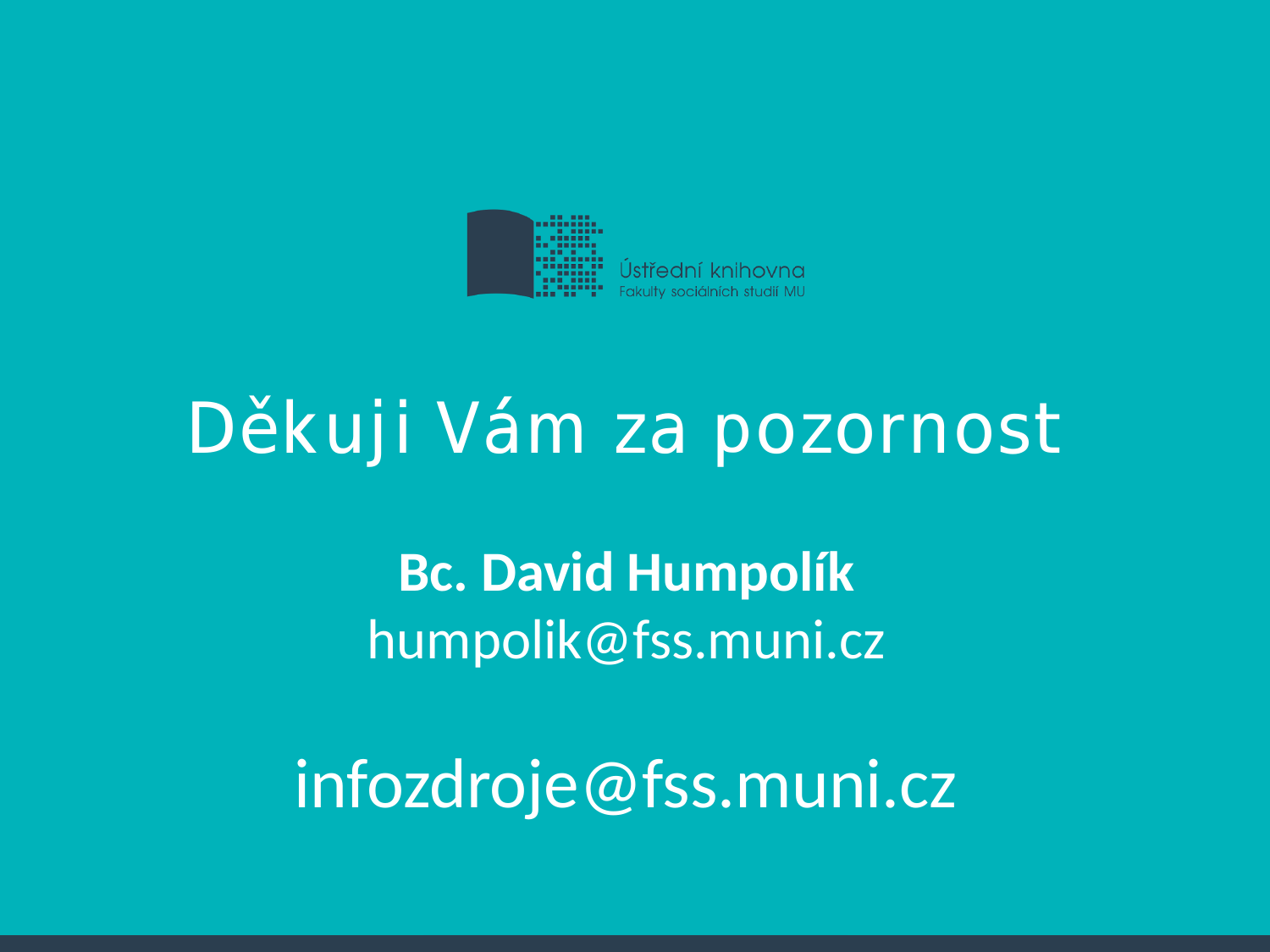

Děkuji Vám za pozornost

Bc. David Humpolík
humpolik@fss.muni.cz

infozdroje@fss.muni.cz